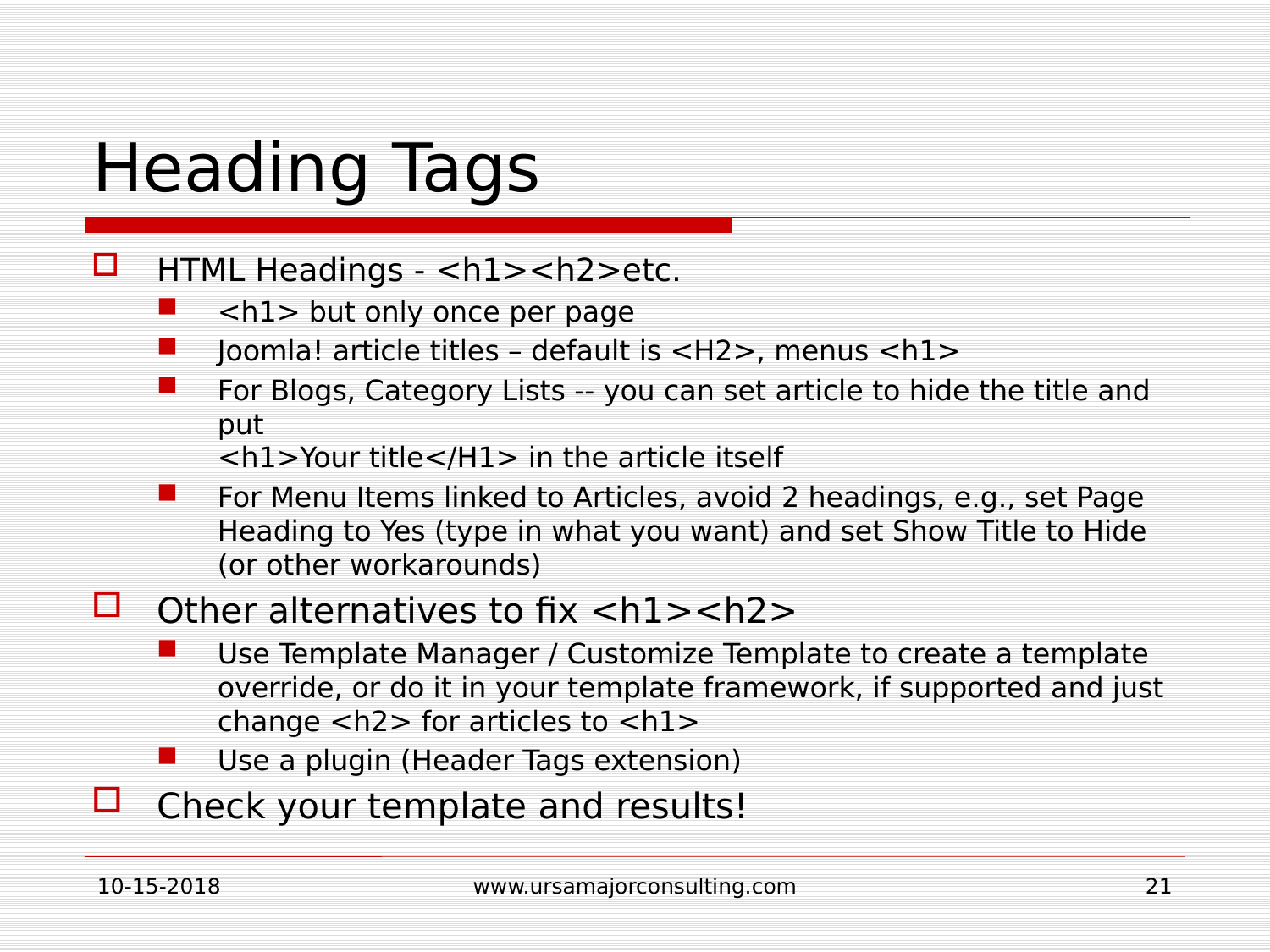

# Heading Tags
HTML Headings - <h1><h2>etc.
<h1> but only once per page
Joomla! article titles – default is <H2>, menus <h1>
For Blogs, Category Lists -- you can set article to hide the title and put
<h1>Your title</H1> in the article itself
For Menu Items linked to Articles, avoid 2 headings, e.g., set Page Heading to Yes (type in what you want) and set Show Title to Hide (or other workarounds)
Other alternatives to fix <h1><h2>
Use Template Manager / Customize Template to create a template override, or do it in your template framework, if supported and just change <h2> for articles to <h1>
Use a plugin (Header Tags extension)
Check your template and results!

10-15-2018
www.ursamajorconsulting.com
21